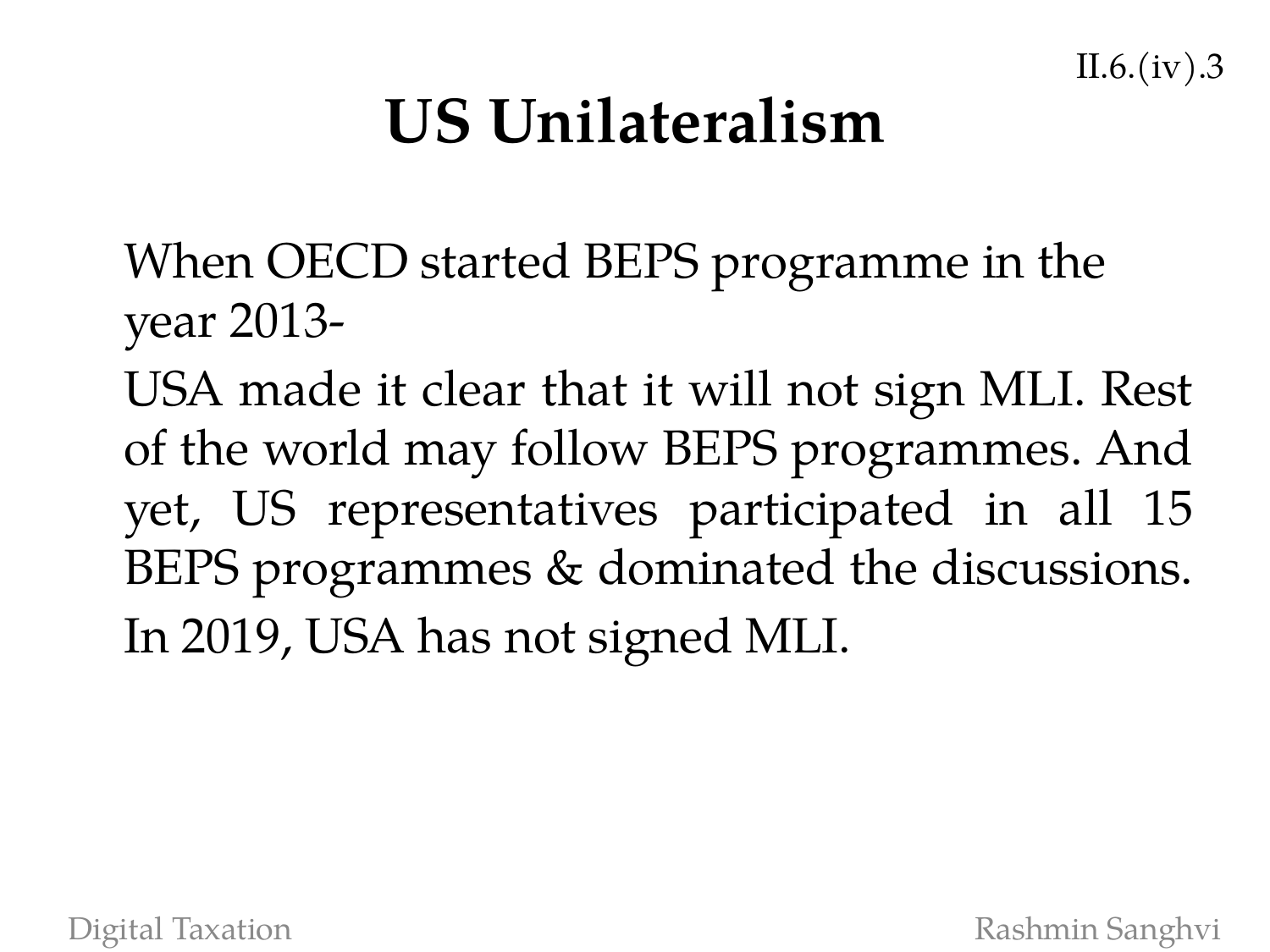

US Unilateralism
	When OECD started BEPS programme in the year 2013-
	USA made it clear that it will not sign MLI. Rest of the world may follow BEPS programmes. And yet, US representatives participated in all 15 BEPS programmes & dominated the discussions.
	In 2019, USA has not signed MLI.
II.6.(iv).3
Digital Taxation                                                                                     Rashmin Sanghvi